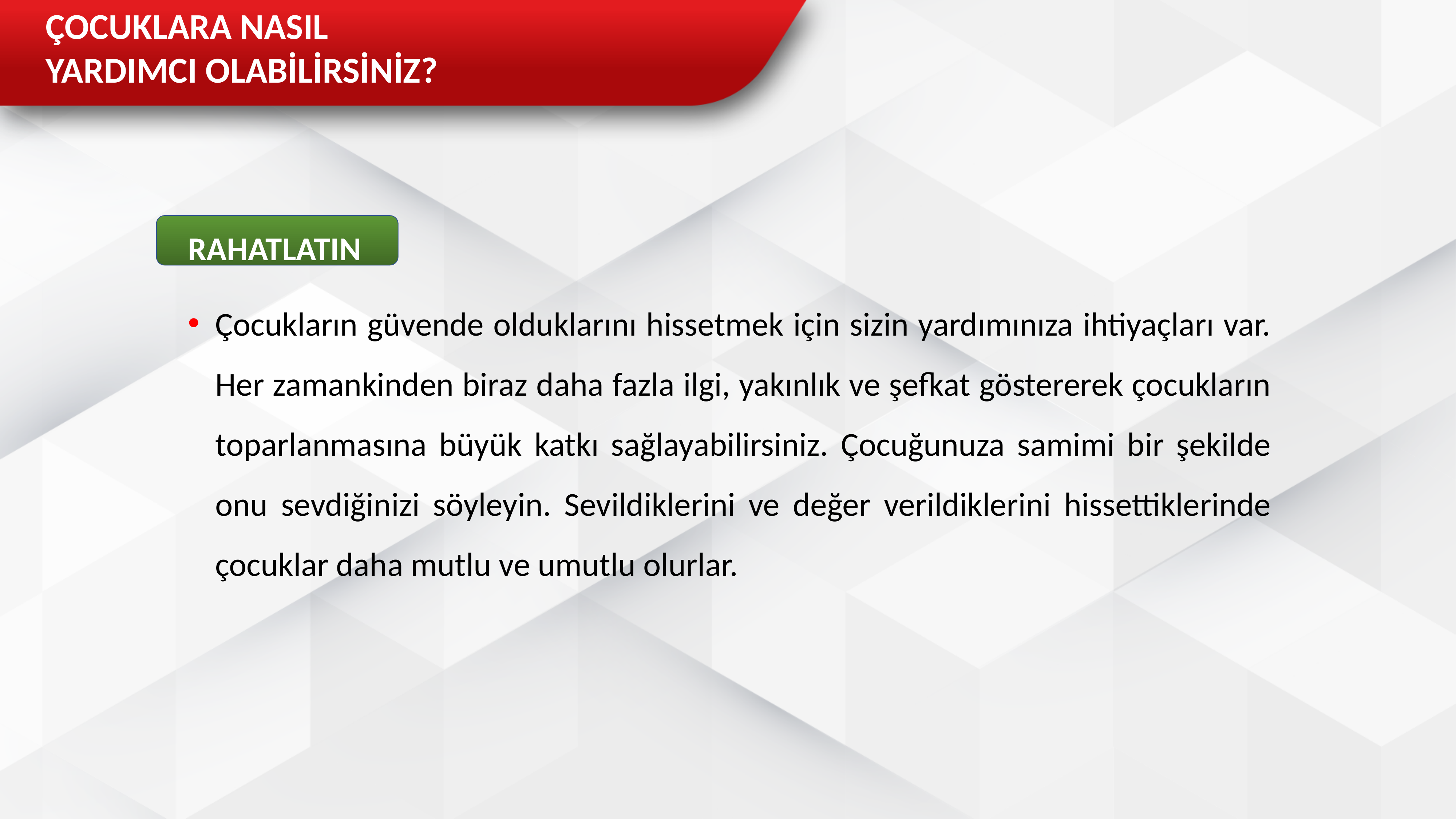

ÇOCUKLARA NASIL YARDIMCI OLABİLİRSİNİZ?
RAHATLATIN
Çocukların güvende olduklarını hissetmek için sizin yardımınıza ihtiyaçları var. Her zamankinden biraz daha fazla ilgi, yakınlık ve şefkat göstererek çocukların toparlanmasına büyük katkı sağlayabilirsiniz. Çocuğunuza samimi bir şekilde onu sevdiğinizi söyleyin. Sevildiklerini ve değer verildiklerini hissettiklerinde çocuklar daha mutlu ve umutlu olurlar.